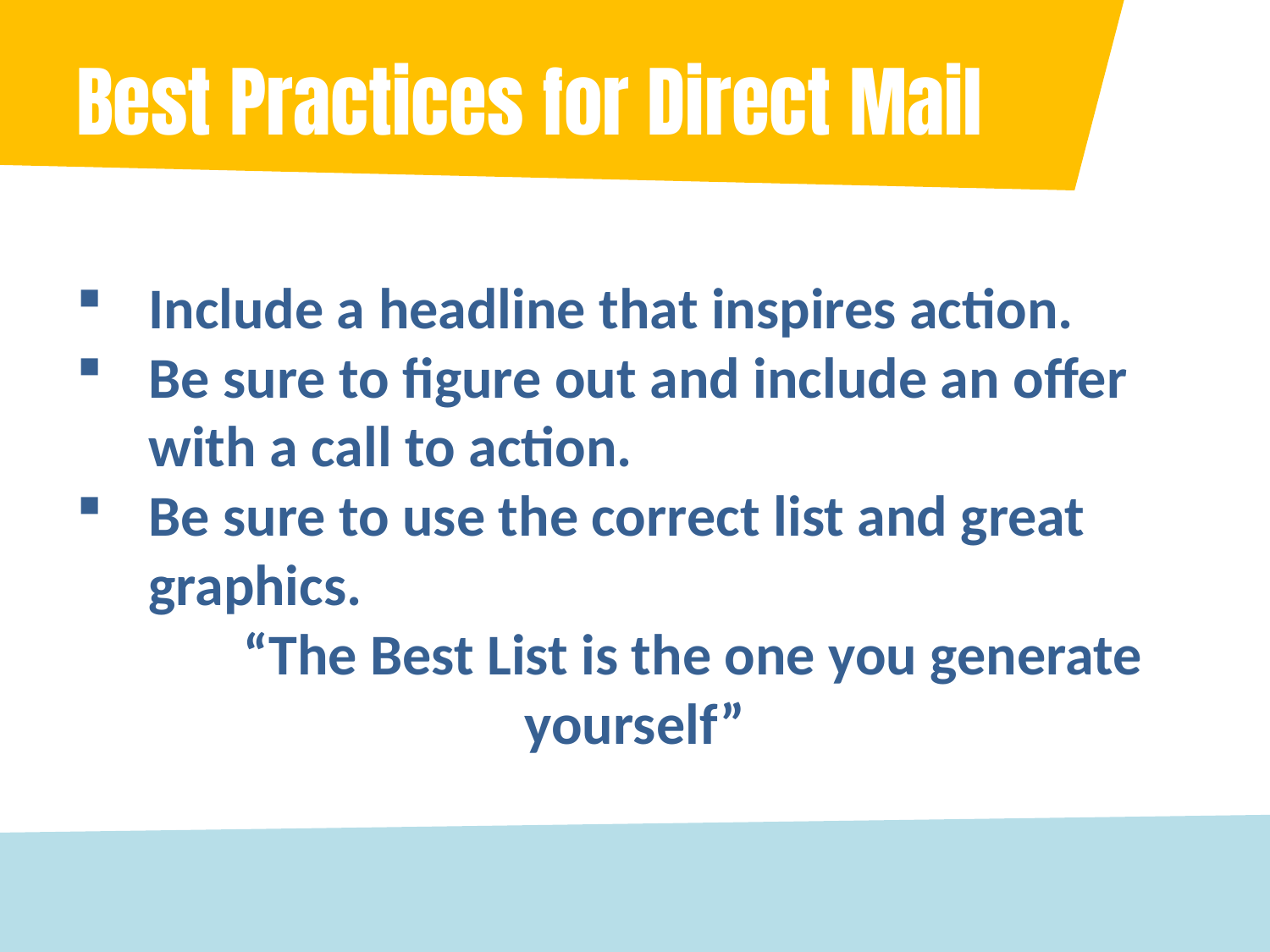

# Best Practices for Direct Mail
Include a headline that inspires action.
Be sure to figure out and include an offer with a call to action.
Be sure to use the correct list and great graphics.
	“The Best List is the one you generate yourself”